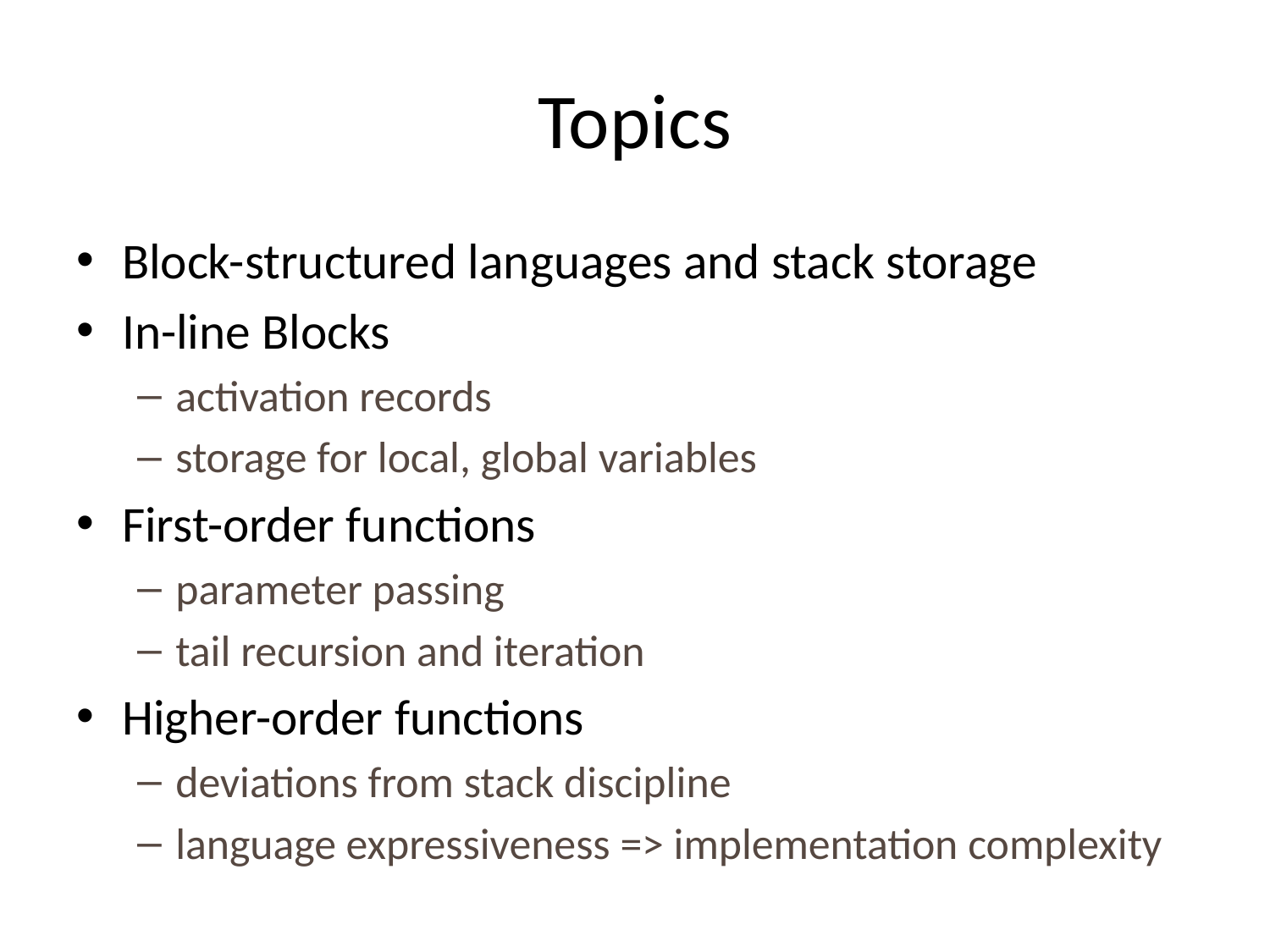

# Topics
Block-structured languages and stack storage
In-line Blocks
activation records
storage for local, global variables
First-order functions
parameter passing
tail recursion and iteration
Higher-order functions
deviations from stack discipline
language expressiveness => implementation complexity